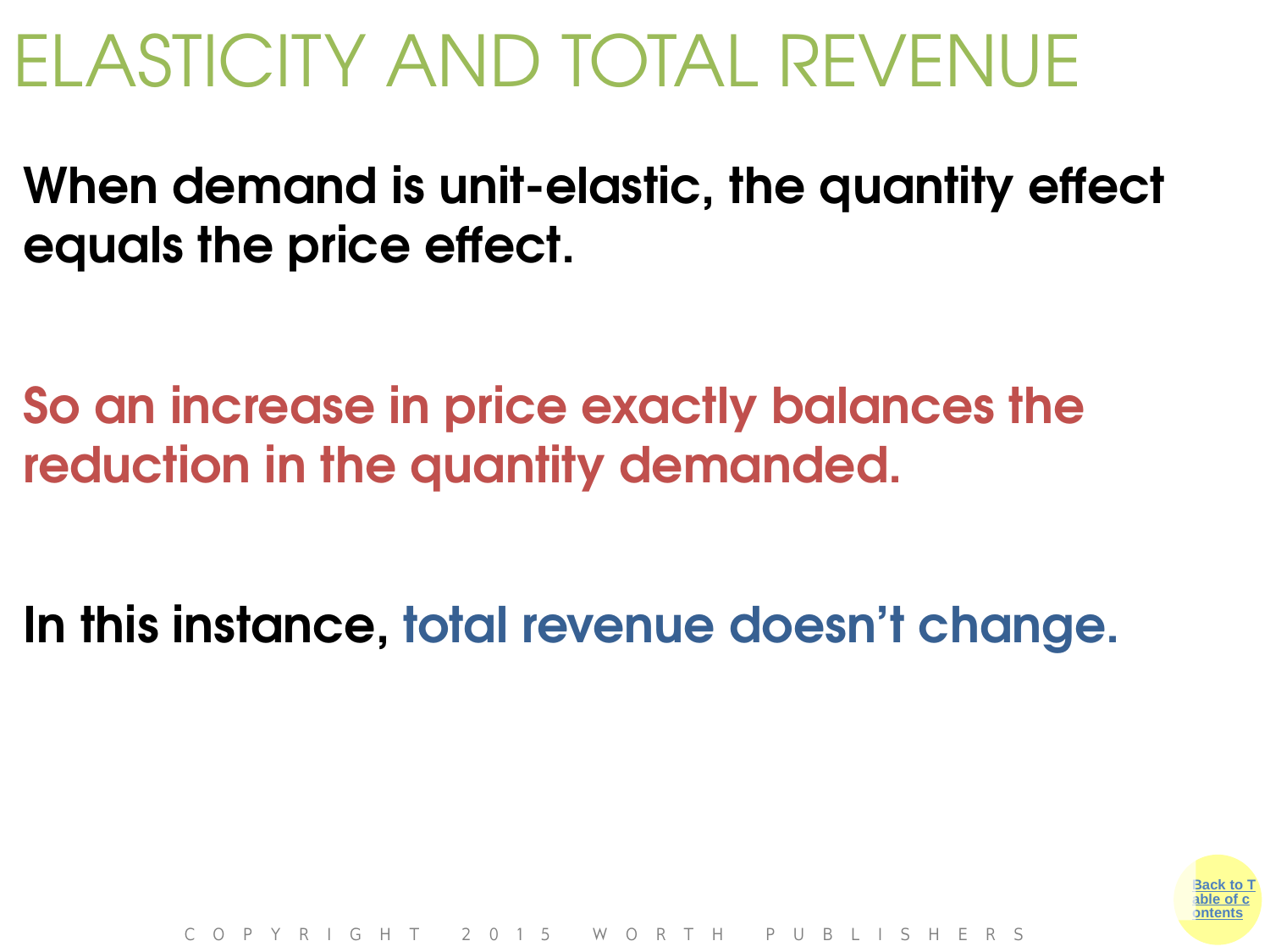

# ELASTICITY AND TOTAL REVENUE
When demand is unit-elastic, the quantity effect equals the price effect.

So an increase in price exactly balances the reduction in the quantity demanded.

In this instance, total revenue doesn’t change.

Copyright 2015 Worth Publishers